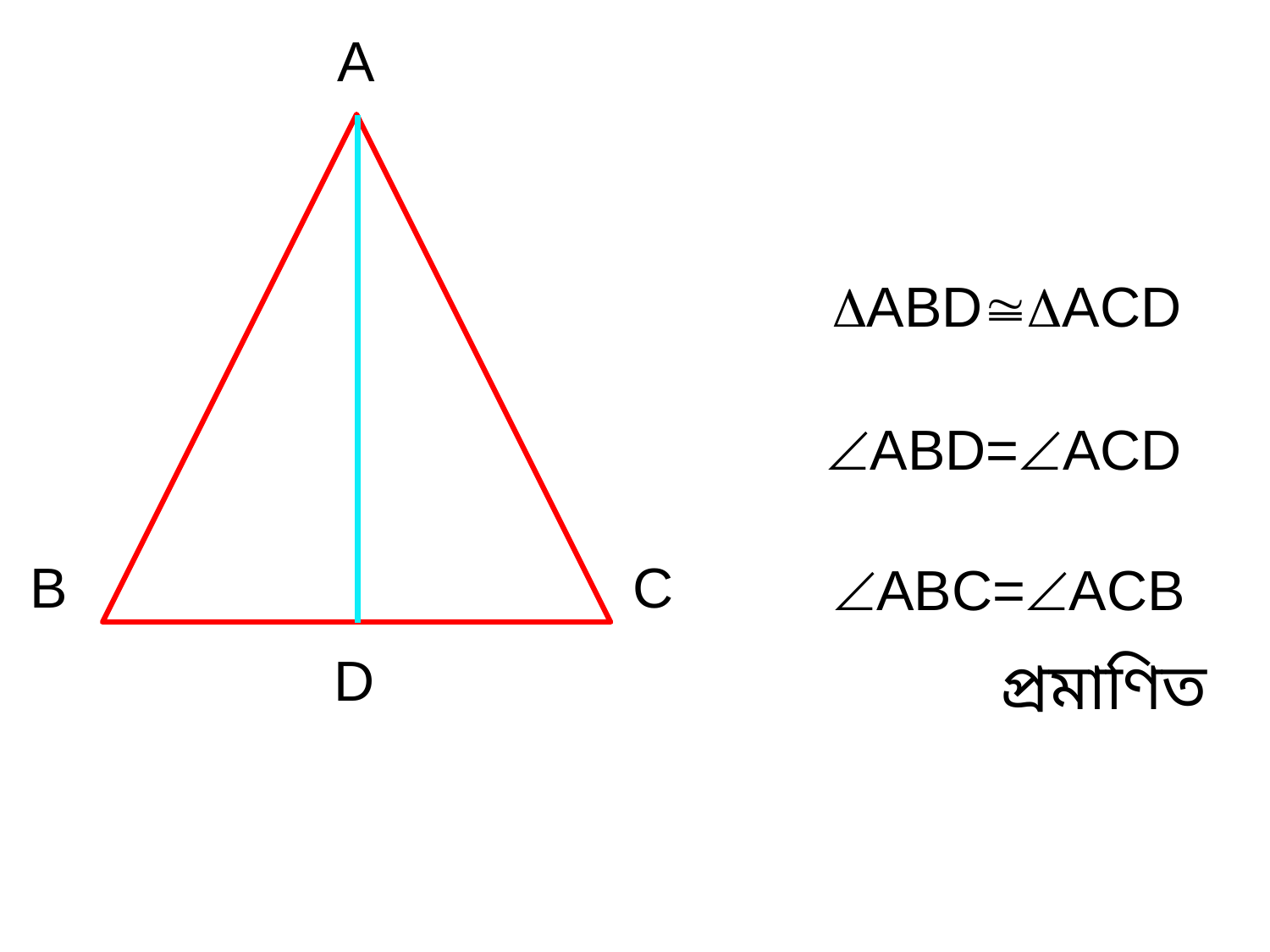

A

ΔABD≅ΔACD
∠ABD=∠ACD
B
C
∠ABC=∠ACB
D
প্রমাণিত